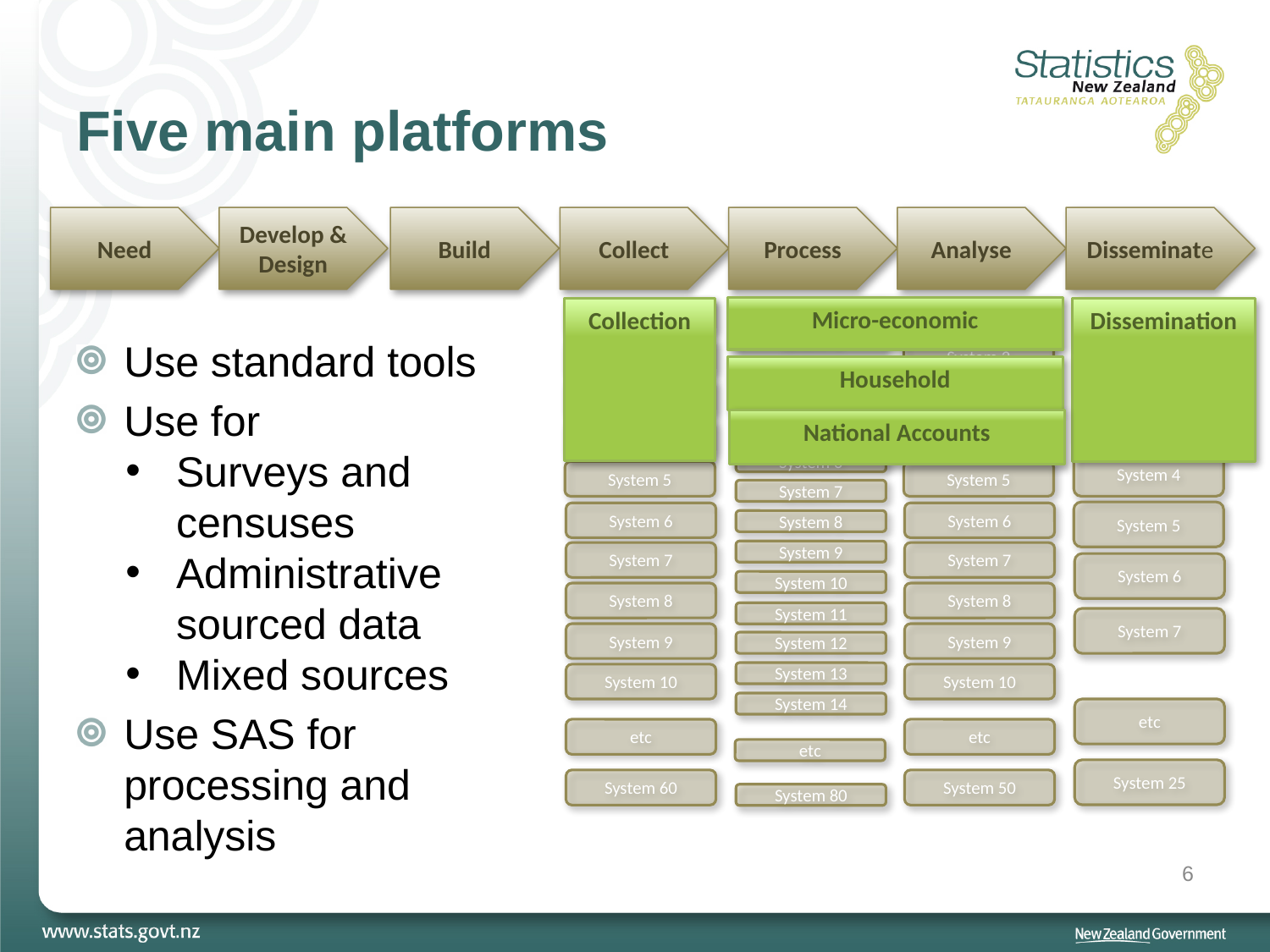

# Five main platforms
Need
Develop & Design
Build
Collect
Process
Analyse
Disseminate
Micro-economic
System 1
System 1
System 1
Dissemination
System 1
Collection
Use standard tools
Use for
Surveys and censuses
Administrative sourced data
Mixed sources
Use SAS for processing and analysis
System 2
System 2
System 2
System 2
Household
System 3
System 3
System 3
System 4
System 3
National Accounts
System 5
System 4
System 4
System 6
System 4
System 5
System 5
System 7
System 5
System 6
System 6
System 8
System 9
System 7
System 7
System 6
System 10
System 8
System 8
System 11
System 7
System 9
System 9
System 12
System 13
System 10
System 10
System 14
etc
etc
etc
etc
System 25
System 60
System 50
System 80
6